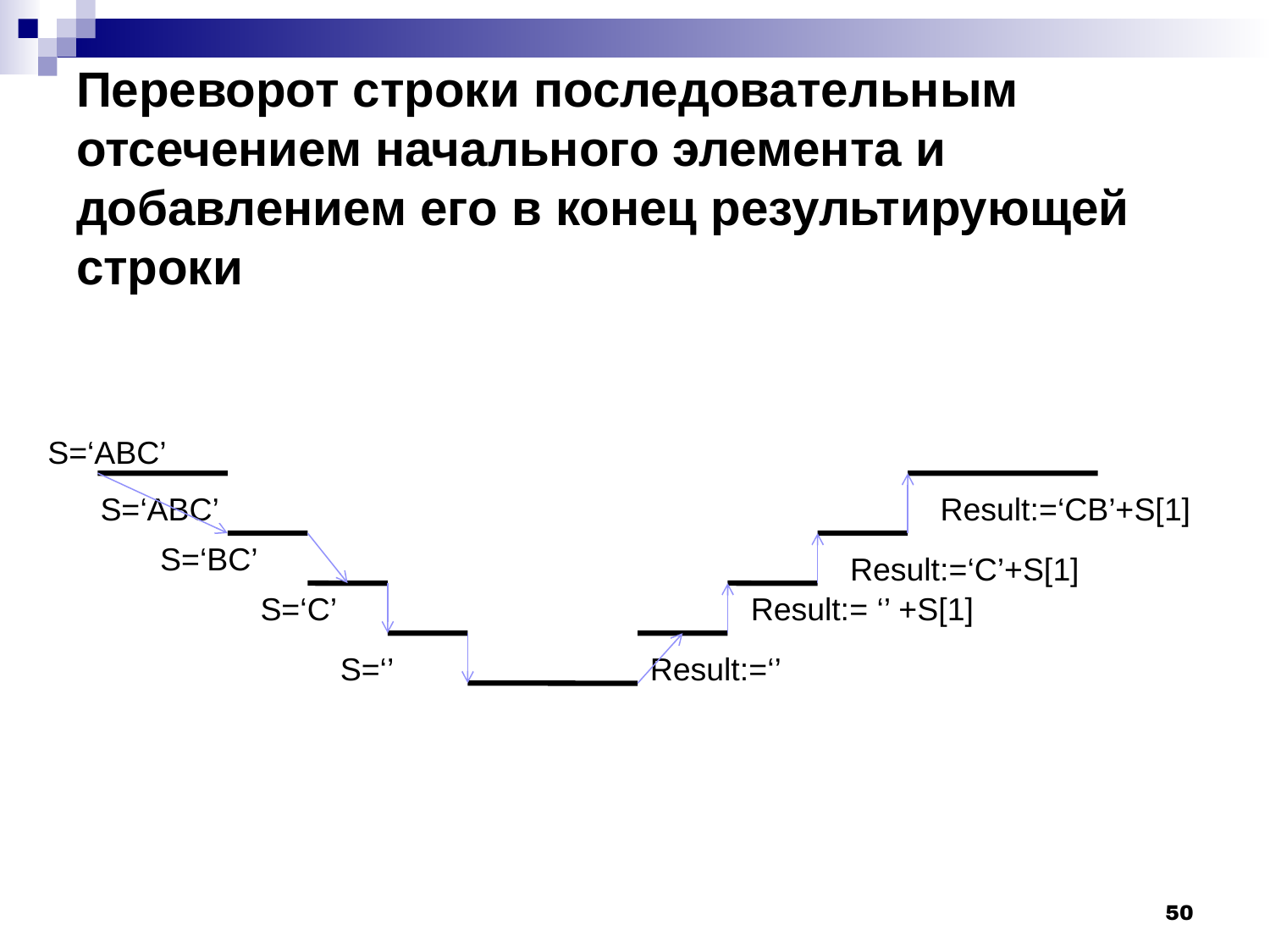

# Переворот строки последовательным отсечением начального элемента и добавлением его в конец результирующей строки
S=‘ABC’

S=‘ABC’
Result:=‘CB’+S[1]
S=‘BC’

Result:=‘C’+S[1]
S=‘С’

Result:= ‘’ +S[1]

S=‘’
Result:=‘’

50